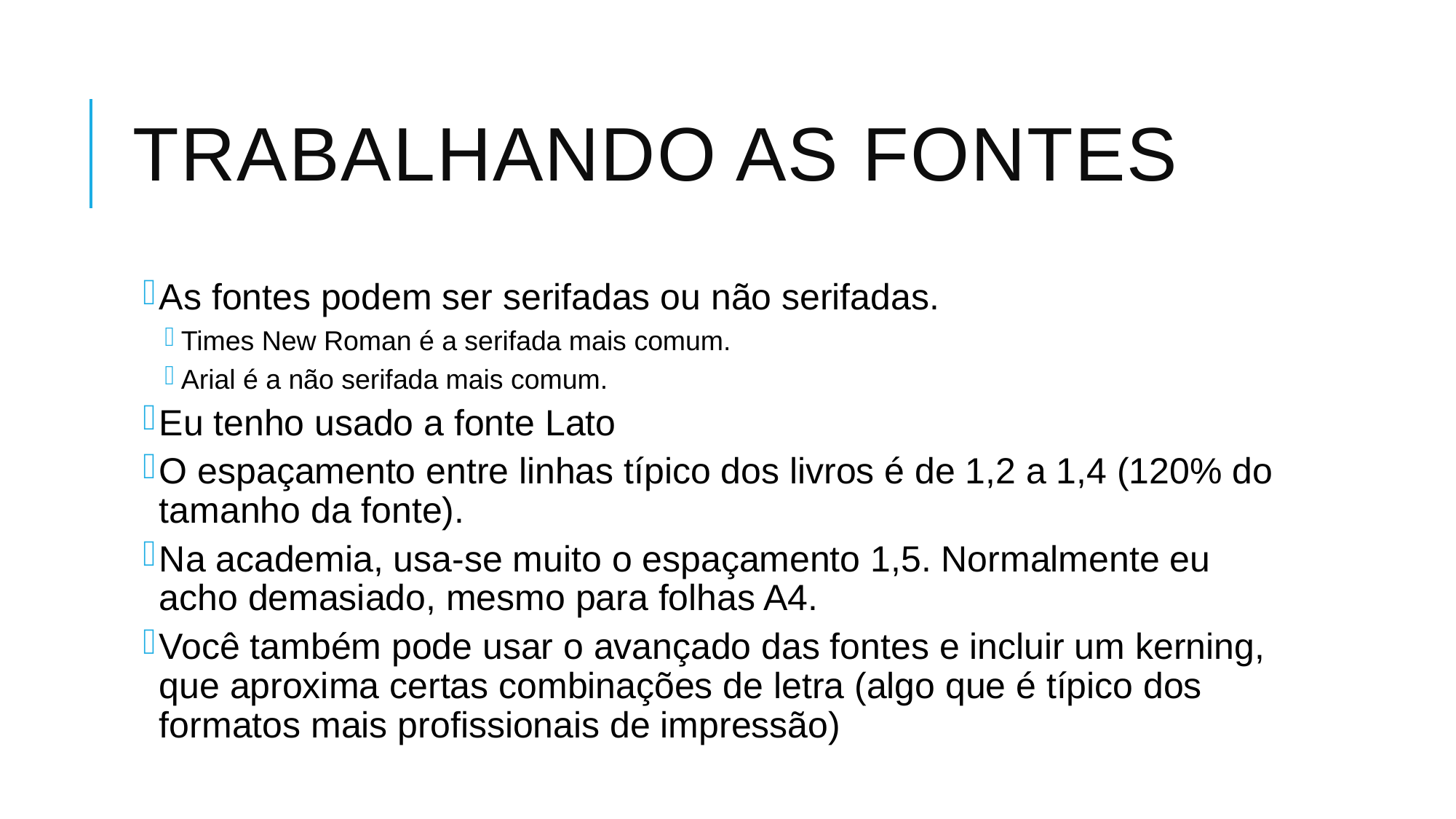

# Trabalhando as fontes
As fontes podem ser serifadas ou não serifadas.
Times New Roman é a serifada mais comum.
Arial é a não serifada mais comum.
Eu tenho usado a fonte Lato
O espaçamento entre linhas típico dos livros é de 1,2 a 1,4 (120% do tamanho da fonte).
Na academia, usa-se muito o espaçamento 1,5. Normalmente eu acho demasiado, mesmo para folhas A4.
Você também pode usar o avançado das fontes e incluir um kerning, que aproxima certas combinações de letra (algo que é típico dos formatos mais profissionais de impressão)